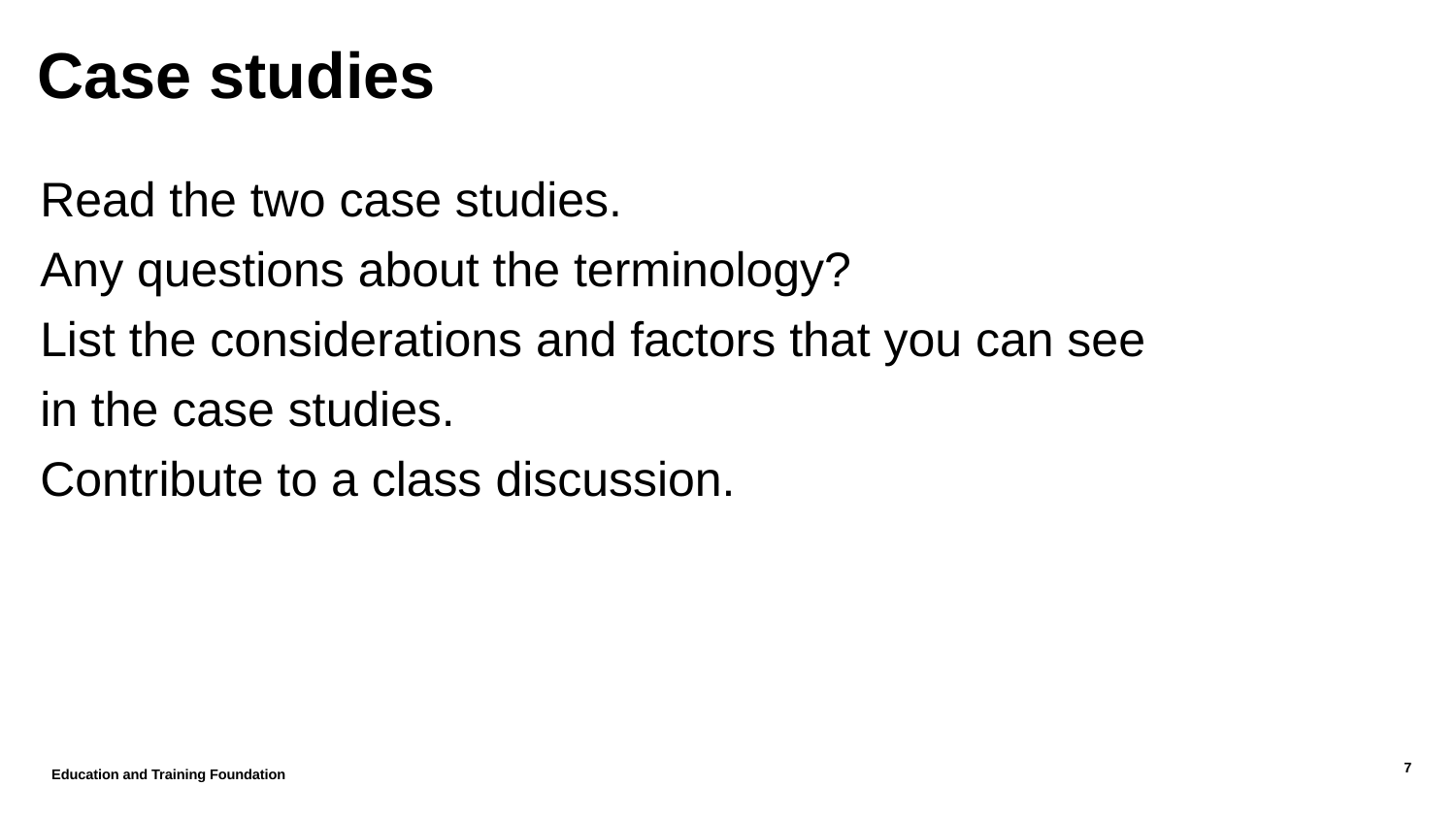

# Case studies
Read the two case studies.
Any questions about the terminology?
List the considerations and factors that you can see in the case studies.
Contribute to a class discussion.

Education and Training Foundation
7